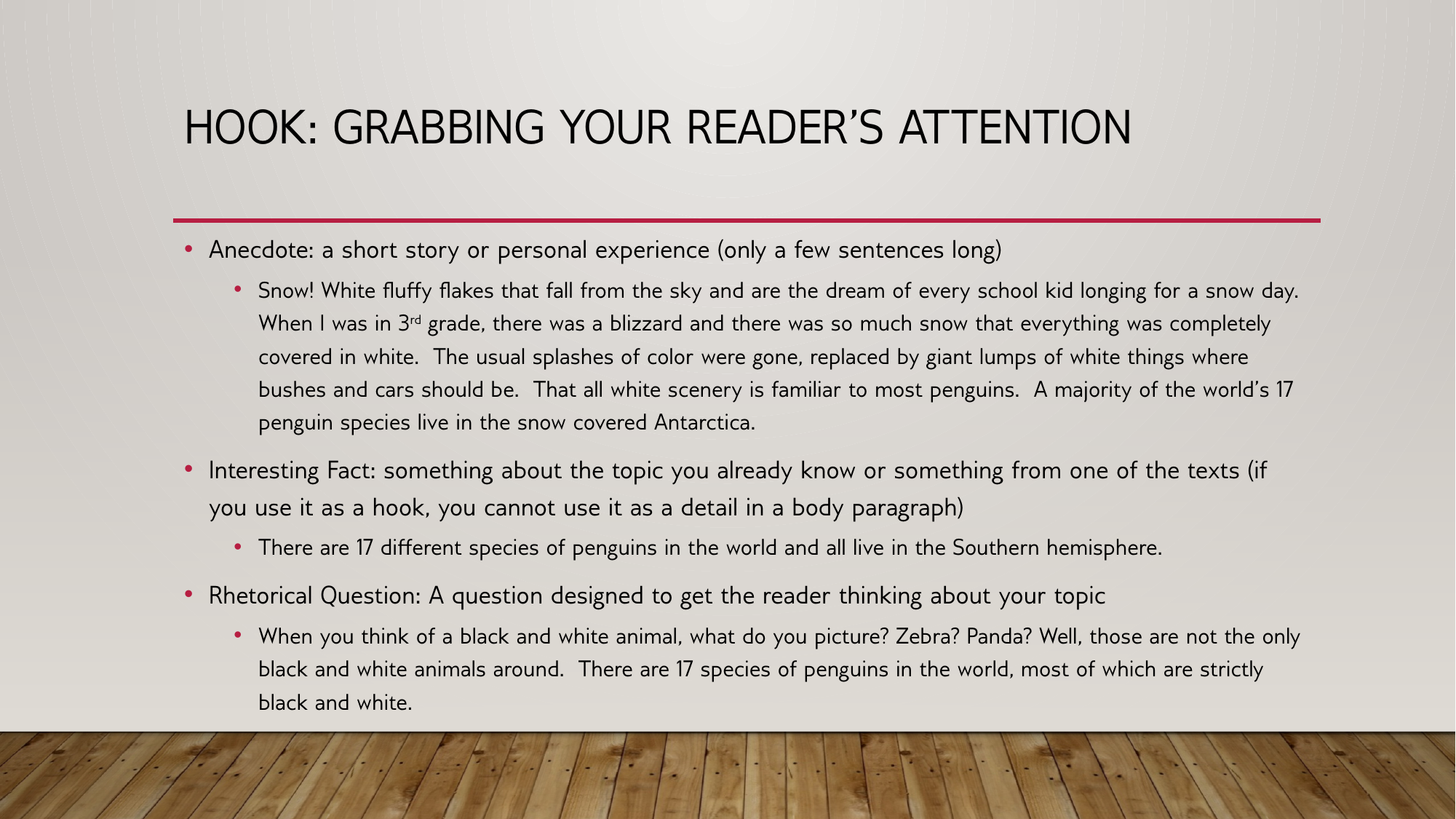

# Hook: Grabbing your reader’s attention
Anecdote: a short story or personal experience (only a few sentences long)
Snow! White fluffy flakes that fall from the sky and are the dream of every school kid longing for a snow day.  When I was in 3rd grade, there was a blizzard and there was so much snow that everything was completely covered in white.  The usual splashes of color were gone, replaced by giant lumps of white things where bushes and cars should be.  That all white scenery is familiar to most penguins.  A majority of the world’s 17 penguin species live in the snow covered Antarctica.
Interesting Fact: something about the topic you already know or something from one of the texts (if you use it as a hook, you cannot use it as a detail in a body paragraph)
There are 17 different species of penguins in the world and all live in the Southern hemisphere.
Rhetorical Question: A question designed to get the reader thinking about your topic
When you think of a black and white animal, what do you picture? Zebra? Panda? Well, those are not the only black and white animals around.  There are 17 species of penguins in the world, most of which are strictly black and white.